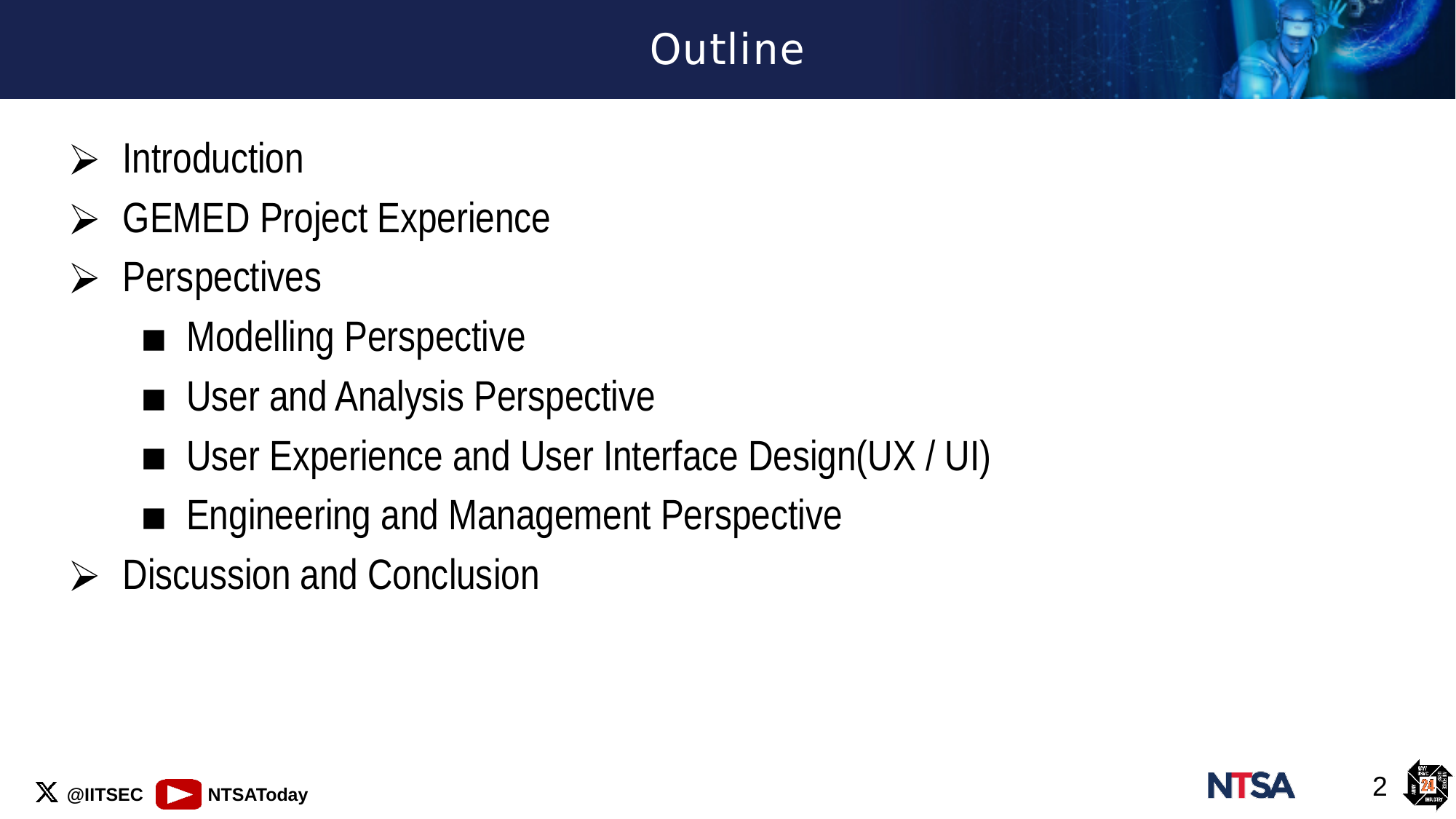

# Outline
Introduction
GEMED Project Experience
Perspectives
Modelling Perspective
User and Analysis Perspective
User Experience and User Interface Design(UX / UI)
Engineering and Management Perspective
Discussion and Conclusion

2